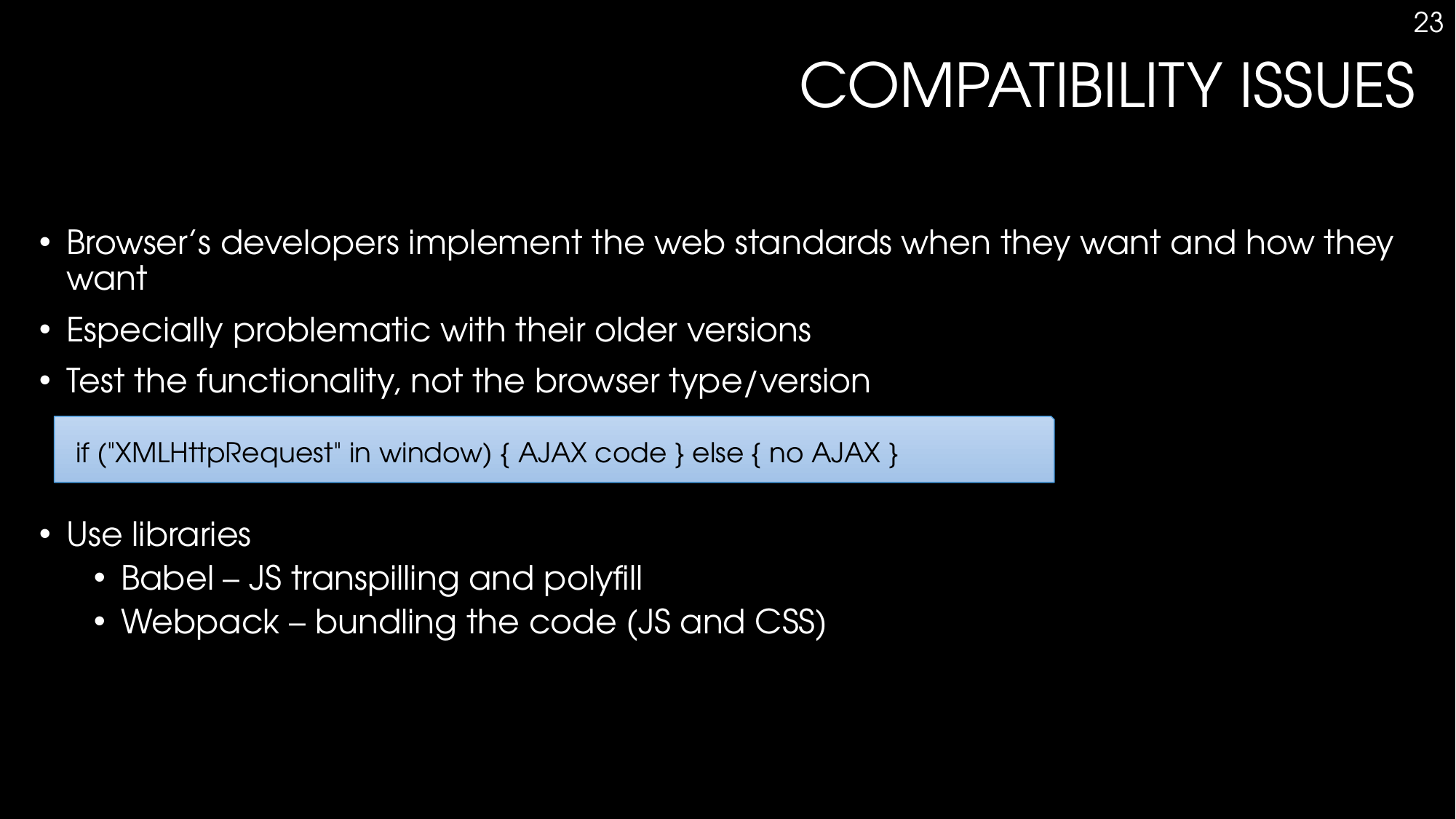

23
# Compatibility Issues
Browser’s developers implement the web standards when they want and how they want
Especially problematic with their older versions
Test the functionality, not the browser type/version

Use libraries
Babel – JS transpilling and polyfill
Webpack – bundling the code (JS and CSS)

if ("XMLHttpRequest" in window) { AJAX code } else { no AJAX }